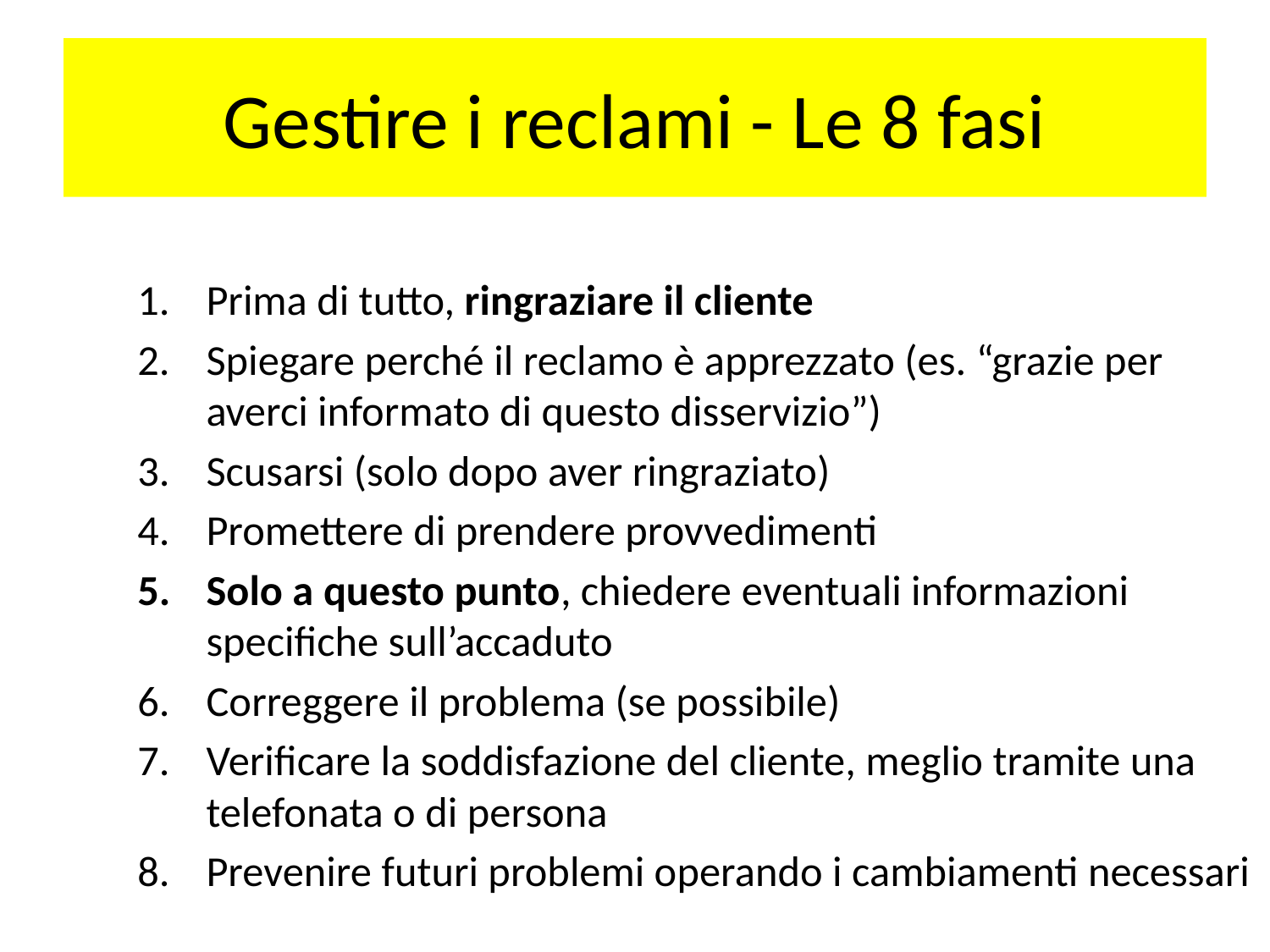

# Gestire i reclami - Le 8 fasi

Prima di tutto, ringraziare il cliente
Spiegare perché il reclamo è apprezzato (es. “grazie per averci informato di questo disservizio”)
Scusarsi (solo dopo aver ringraziato)
Promettere di prendere provvedimenti
Solo a questo punto, chiedere eventuali informazioni specifiche sull’accaduto
Correggere il problema (se possibile)
Verificare la soddisfazione del cliente, meglio tramite una telefonata o di persona
Prevenire futuri problemi operando i cambiamenti necessari